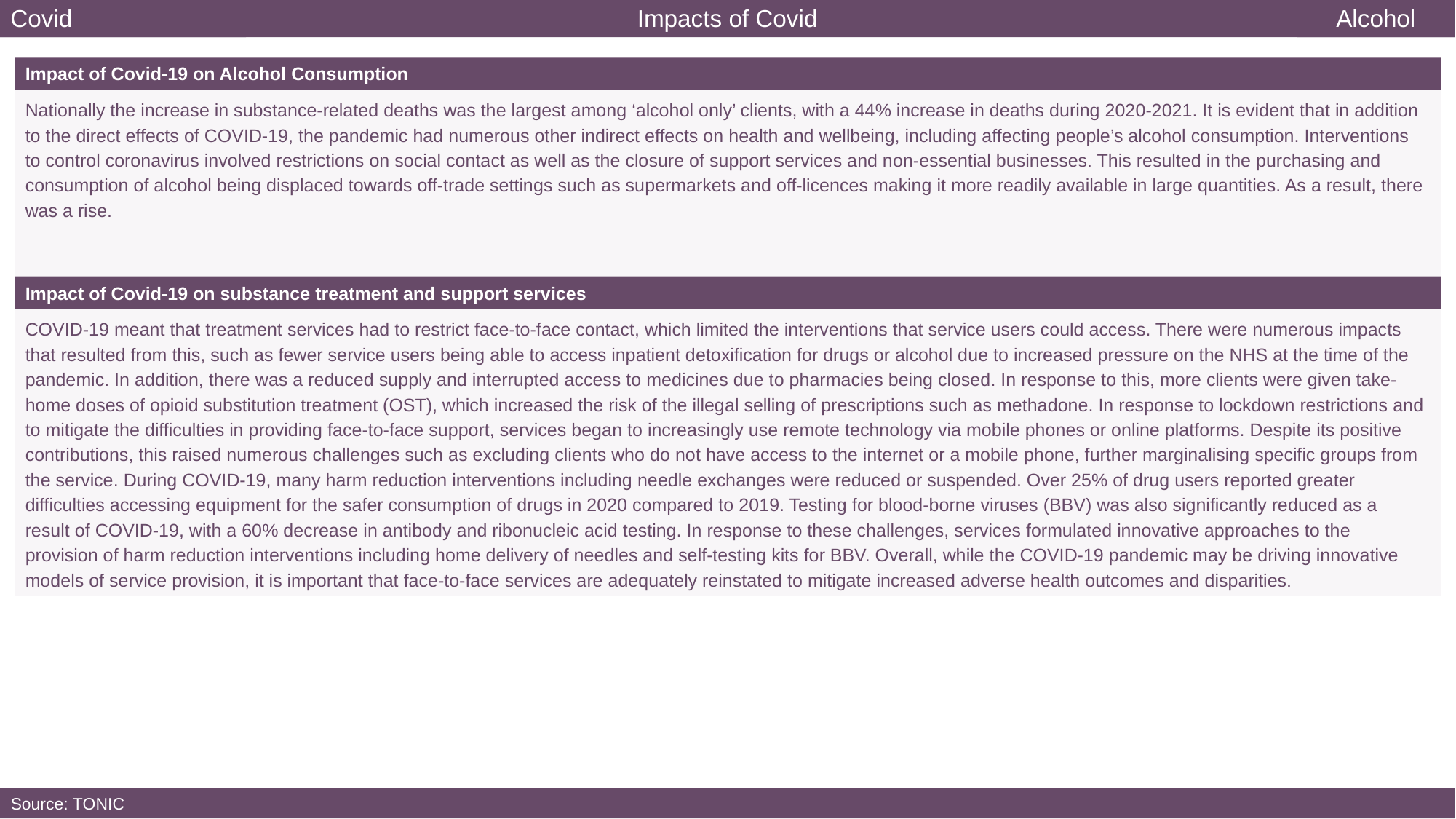

Impacts of Covid
Covid
Alcohol
Impact of Covid-19 on Alcohol Consumption
Nationally the increase in substance-related deaths was the largest among ‘alcohol only’ clients, with a 44% increase in deaths during 2020-2021. It is evident that in addition to the direct effects of COVID-19, the pandemic had numerous other indirect effects on health and wellbeing, including affecting people’s alcohol consumption. Interventions to control coronavirus involved restrictions on social contact as well as the closure of support services and non-essential businesses. This resulted in the purchasing and consumption of alcohol being displaced towards off-trade settings such as supermarkets and off-licences making it more readily available in large quantities. As a result, there was a rise.

Impact of Covid-19 on substance treatment and support services
COVID-19 meant that treatment services had to restrict face-to-face contact, which limited the interventions that service users could access. There were numerous impacts that resulted from this, such as fewer service users being able to access inpatient detoxification for drugs or alcohol due to increased pressure on the NHS at the time of the pandemic. In addition, there was a reduced supply and interrupted access to medicines due to pharmacies being closed. In response to this, more clients were given take-home doses of opioid substitution treatment (OST), which increased the risk of the illegal selling of prescriptions such as methadone. In response to lockdown restrictions and to mitigate the difficulties in providing face-to-face support, services began to increasingly use remote technology via mobile phones or online platforms. Despite its positive contributions, this raised numerous challenges such as excluding clients who do not have access to the internet or a mobile phone, further marginalising specific groups from the service. During COVID-19, many harm reduction interventions including needle exchanges were reduced or suspended. Over 25% of drug users reported greater difficulties accessing equipment for the safer consumption of drugs in 2020 compared to 2019. Testing for blood-borne viruses (BBV) was also significantly reduced as a result of COVID-19, with a 60% decrease in antibody and ribonucleic acid testing. In response to these challenges, services formulated innovative approaches to the provision of harm reduction interventions including home delivery of needles and self-testing kits for BBV. Overall, while the COVID-19 pandemic may be driving innovative models of service provision, it is important that face-to-face services are adequately reinstated to mitigate increased adverse health outcomes and disparities.
Source: TONIC